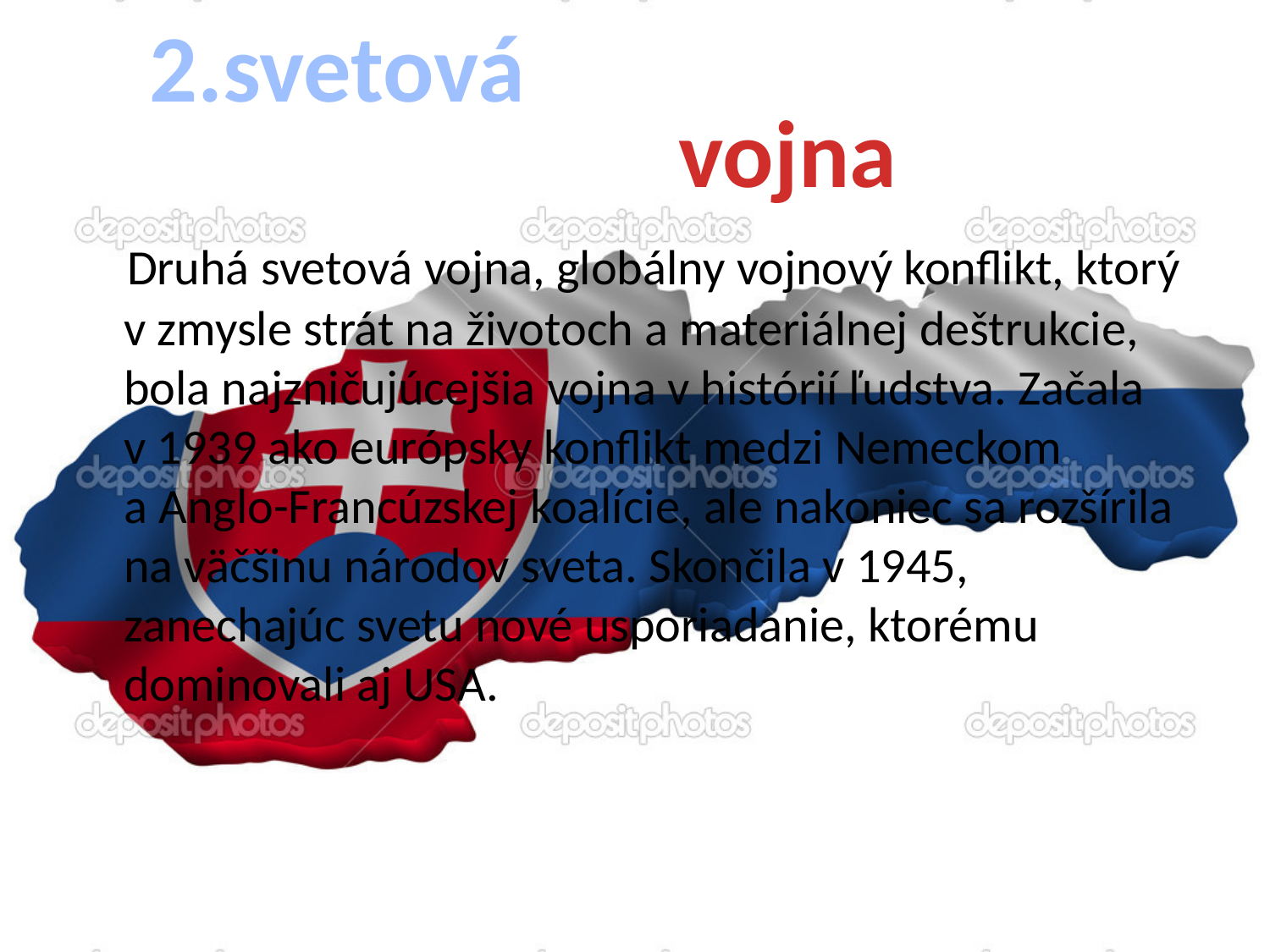

2.svetová
vojna
    Druhá svetová vojna, globálny vojnový konflikt, ktorý v zmysle strát na životoch a materiálnej deštrukcie, bola najzničujúcejšia vojna v histórií ľudstva. Začala v 1939 ako európsky konflikt medzi Nemeckom a Anglo-Francúzskej koalície, ale nakoniec sa rozšírila na väčšinu národov sveta. Skončila v 1945, zanechajúc svetu nové usporiadanie, ktorému dominovali aj USA.